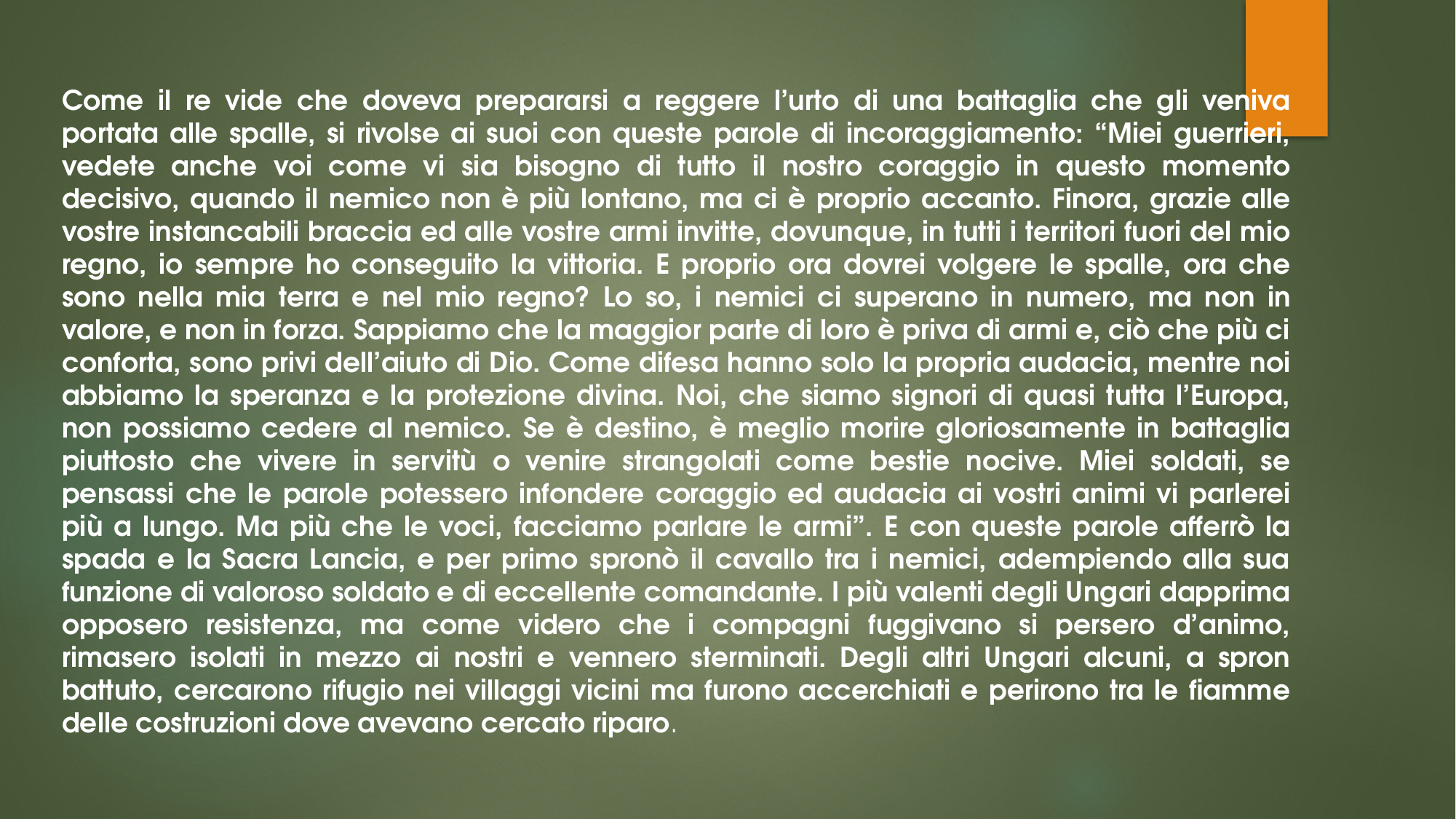

Come il re vide che doveva prepararsi a reggere l’urto di una battaglia che gli veniva portata alle spalle, si rivolse ai suoi con queste parole di incoraggiamento: “Miei guerrieri, vedete anche voi come vi sia bisogno di tutto il nostro coraggio in questo momento decisivo, quando il nemico non è più lontano, ma ci è proprio accanto. Finora, grazie alle vostre instancabili braccia ed alle vostre armi invitte, dovunque, in tutti i territori fuori del mio regno, io sempre ho conseguito la vittoria. E proprio ora dovrei volgere le spalle, ora che sono nella mia terra e nel mio regno? Lo so, i nemici ci superano in numero, ma non in valore, e non in forza. Sappiamo che la maggior parte di loro è priva di armi e, ciò che più ci conforta, sono privi dell’aiuto di Dio. Come difesa hanno solo la propria audacia, mentre noi abbiamo la speranza e la protezione divina. Noi, che siamo signori di quasi tutta l’Europa, non possiamo cedere al nemico. Se è destino, è meglio morire gloriosamente in battaglia piuttosto che vivere in servitù o venire strangolati come bestie nocive. Miei soldati, se pensassi che le parole potessero infondere coraggio ed audacia ai vostri animi vi parlerei più a lungo. Ma più che le voci, facciamo parlare le armi”. E con queste parole afferrò la spada e la Sacra Lancia, e per primo spronò il cavallo tra i nemici, adempiendo alla sua funzione di valoroso soldato e di eccellente comandante. I più valenti degli Ungari dapprima opposero resistenza, ma come videro che i compagni fuggivano si persero d’animo, rimasero isolati in mezzo ai nostri e vennero sterminati. Degli altri Ungari alcuni, a spron battuto, cercarono rifugio nei villaggi vicini ma furono accerchiati e perirono tra le fiamme delle costruzioni dove avevano cercato riparo.